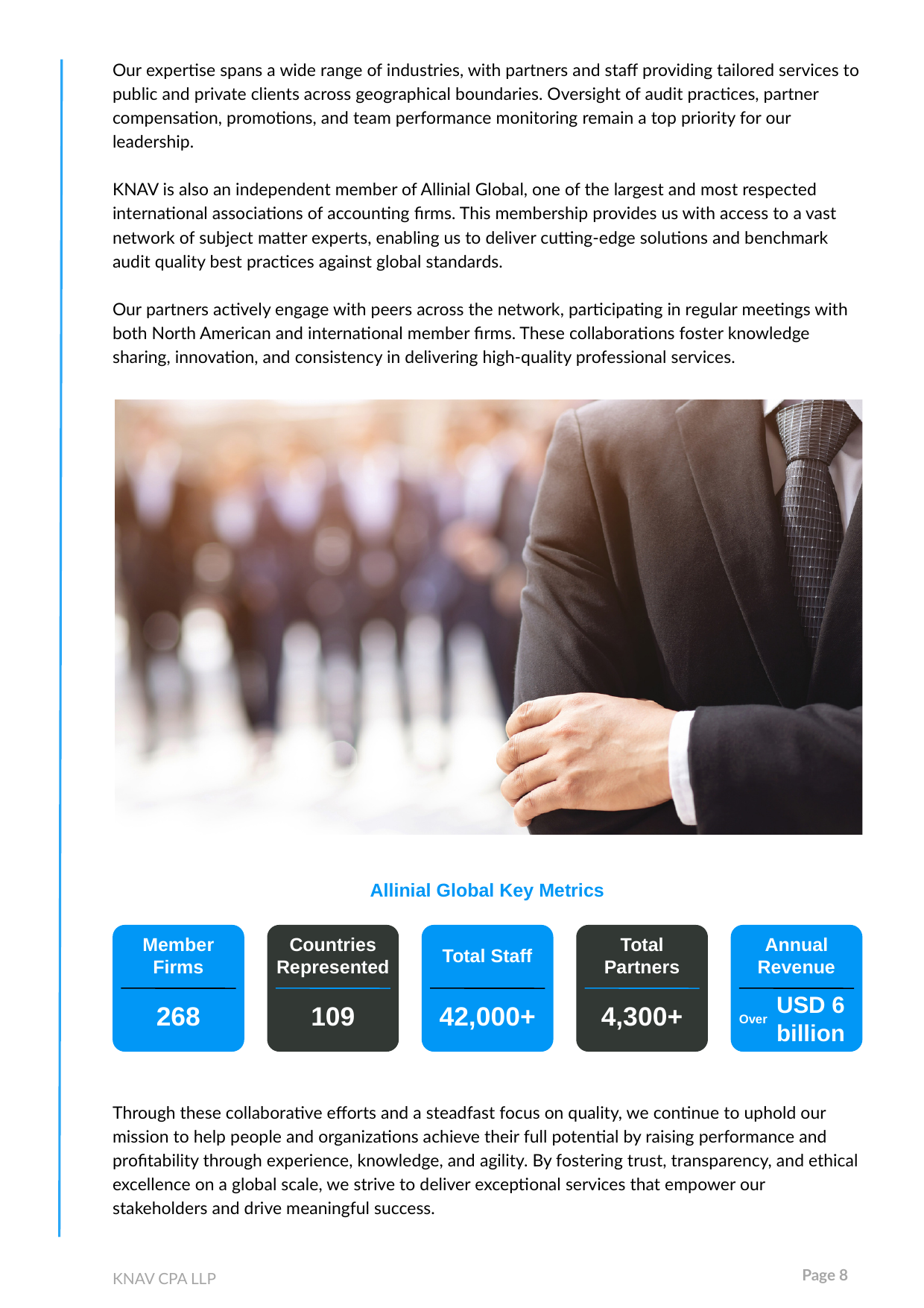

Our expertise spans a wide range of industries, with partners and staff providing tailored services to public and private clients across geographical boundaries. Oversight of audit practices, partner compensation, promotions, and team performance monitoring remain a top priority for our leadership.

KNAV is also an independent member of Allinial Global, one of the largest and most respected international associations of accounting firms. This membership provides us with access to a vast network of subject matter experts, enabling us to deliver cutting-edge solutions and benchmark audit quality best practices against global standards.

Our partners actively engage with peers across the network, participating in regular meetings with both North American and international member firms. These collaborations foster knowledge sharing, innovation, and consistency in delivering high-quality professional services.

Allinial Global Key Metrics

Member Firms
Countries Represented
Total Partners
Annual Revenue
Total Staff

USD 6 billion
268
109
42,000+
4,300+
Over
Through these collaborative efforts and a steadfast focus on quality, we continue to uphold our mission to help people and organizations achieve their full potential by raising performance and profitability through experience, knowledge, and agility. By fostering trust, transparency, and ethical excellence on a global scale, we strive to deliver exceptional services that empower our stakeholders and drive meaningful success.
Page 8
KNAV CPA LLP